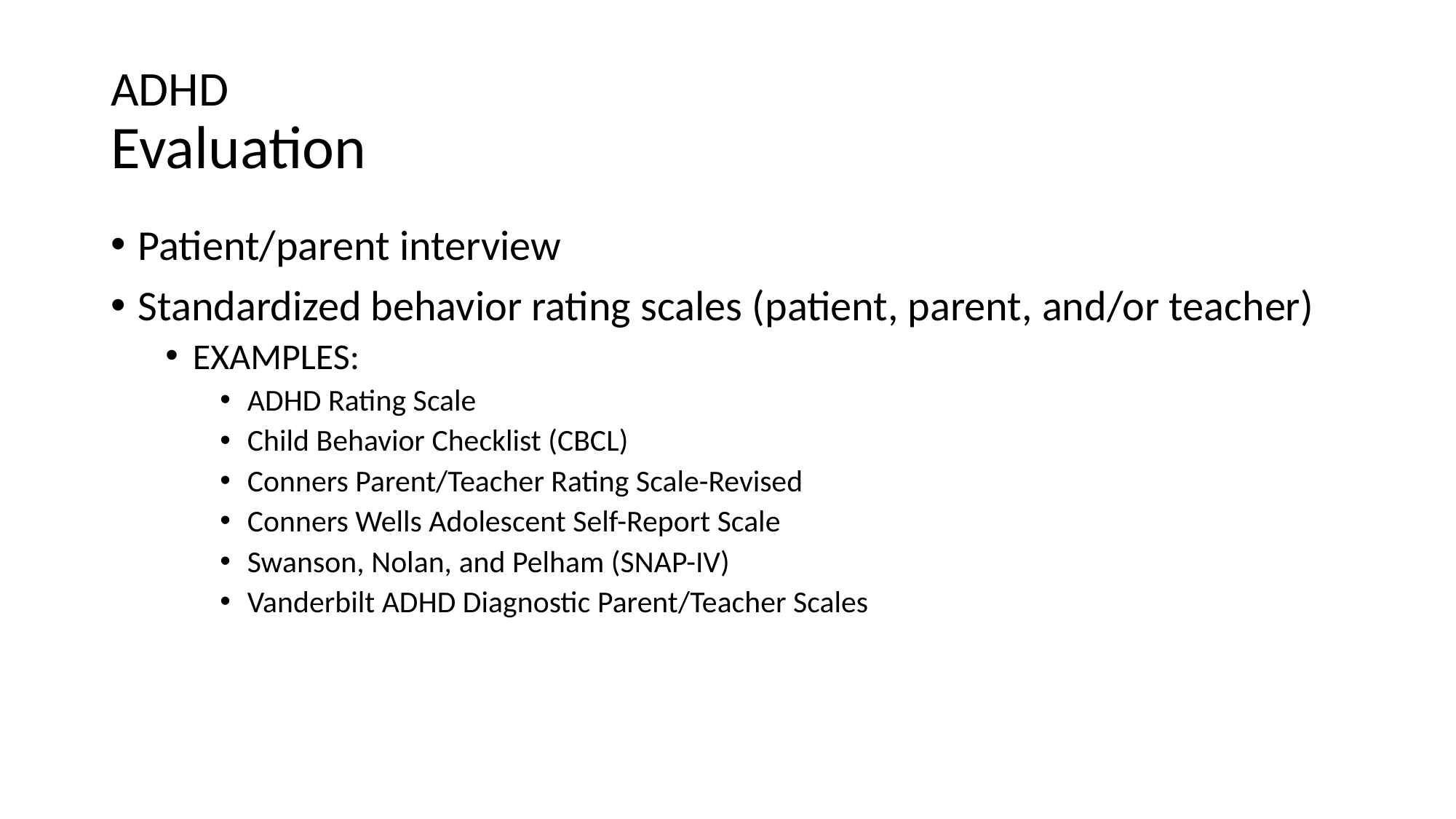

# ADHD Evaluation
Patient/parent interview
Standardized behavior rating scales (patient, parent, and/or teacher)
EXAMPLES:
ADHD Rating Scale
Child Behavior Checklist (CBCL)
Conners Parent/Teacher Rating Scale-Revised
Conners Wells Adolescent Self-Report Scale
Swanson, Nolan, and Pelham (SNAP-IV)
Vanderbilt ADHD Diagnostic Parent/Teacher Scales